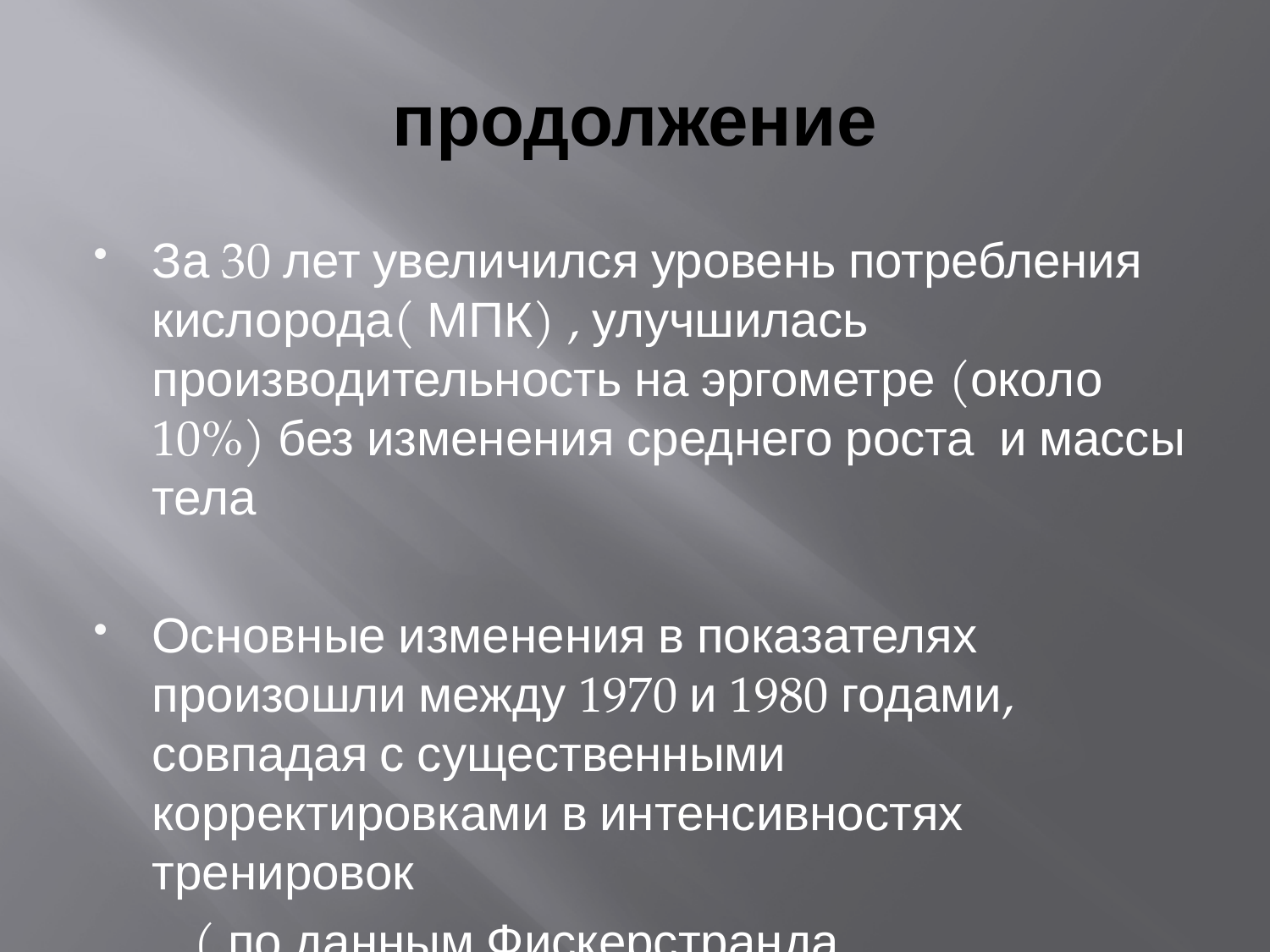

# продолжение
За 30 лет увеличился уровень потребления кислорода( МПК) , улучшилась производительность на эргометре (около 10%) без изменения среднего роста  и массы тела

Основные изменения в показателях произошли между 1970 и 1980 годами, совпадая с существенными корректировками в интенсивностях тренировок
        ( по данным Фискерстранда, Зайлера,2004)